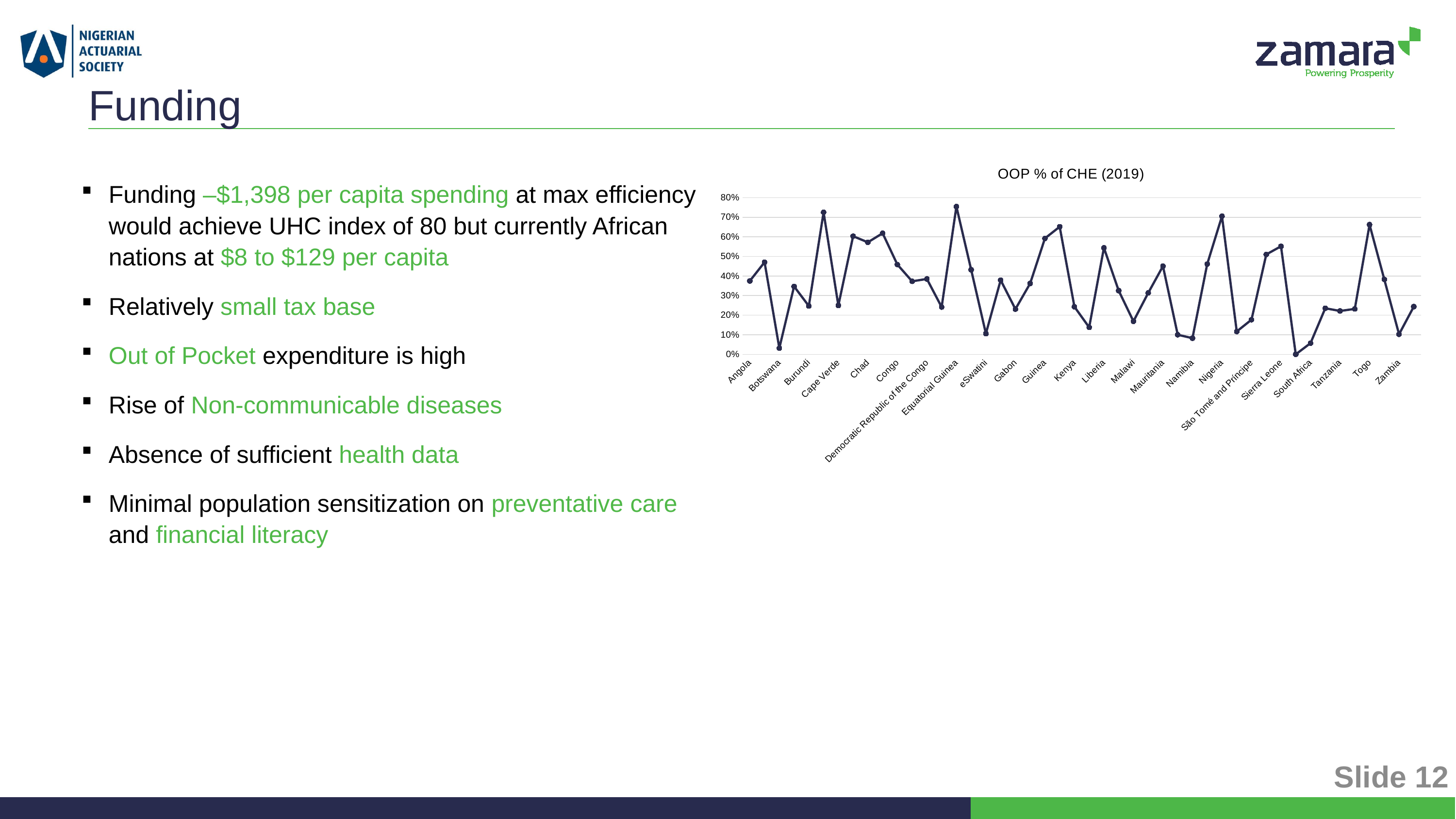

Funding

### Chart:

| Category | OOP % of CHE (2019) |
|---|---|
| Angola | 0.3746 |
| Benin | 0.4704 |
| Botswana | 0.031400000000000004 |
| Burkina Faso | 0.3469 |
| Burundi | 0.2468 |
| Cameroon | 0.7253000000000001 |
| Cape Verde | 0.2494 |
| Central African Republic | 0.6032 |
| Chad | 0.5722 |
| Comoros | 0.6183 |
| Congo | 0.4586 |
| Côte d’Ivoire | 0.3729 |
| Democratic Republic of the Congo | 0.385 |
| Djibouti | 0.2415 |
| Equatorial Guinea | 0.7547 |
| Eritrea | 0.43200000000000005 |
| eSwatini | 0.1058 |
| Ethiopia | 0.3788 |
| Gabon | 0.2309 |
| Ghana | 0.36219999999999997 |
| Guinea | 0.5922 |
| Guinea-Bissau | 0.6516 |
| Kenya | 0.243 |
| Lesotho | 0.1376 |
| Liberia | 0.544 |
| Madagascar | 0.32520000000000004 |
| Malawi | 0.1686 |
| Mali | 0.3135 |
| Mauritania | 0.45020000000000004 |
| Mozambique | 0.0998 |
| Namibia | 0.0824 |
| Niger | 0.461 |
| Nigeria | 0.7051999999999999 |
| Rwanda | 0.1167 |
| São Tomé and Príncipe | 0.1766 |
| Senegal | 0.5099 |
| Sierra Leone | 0.5518 |
| Somalia | 0.0 |
| South Africa | 0.056900000000000006 |
| South Sudan | 0.2353 |
| Tanzania | 0.22149999999999997 |
| The Gambia | 0.23190000000000002 |
| Togo | 0.6620999999999999 |
| Uganda | 0.3826 |
| Zambia | 0.1023 |
| Zimbabwe | 0.2438 |
Funding –$1,398 per capita spending at max efficiency would achieve UHC index of 80 but currently African nations at $8 to $129 per capita
Relatively small tax base
Out of Pocket expenditure is high
Rise of Non-communicable diseases
Absence of sufficient health data
Minimal population sensitization on preventative care and financial literacy

Slide 12